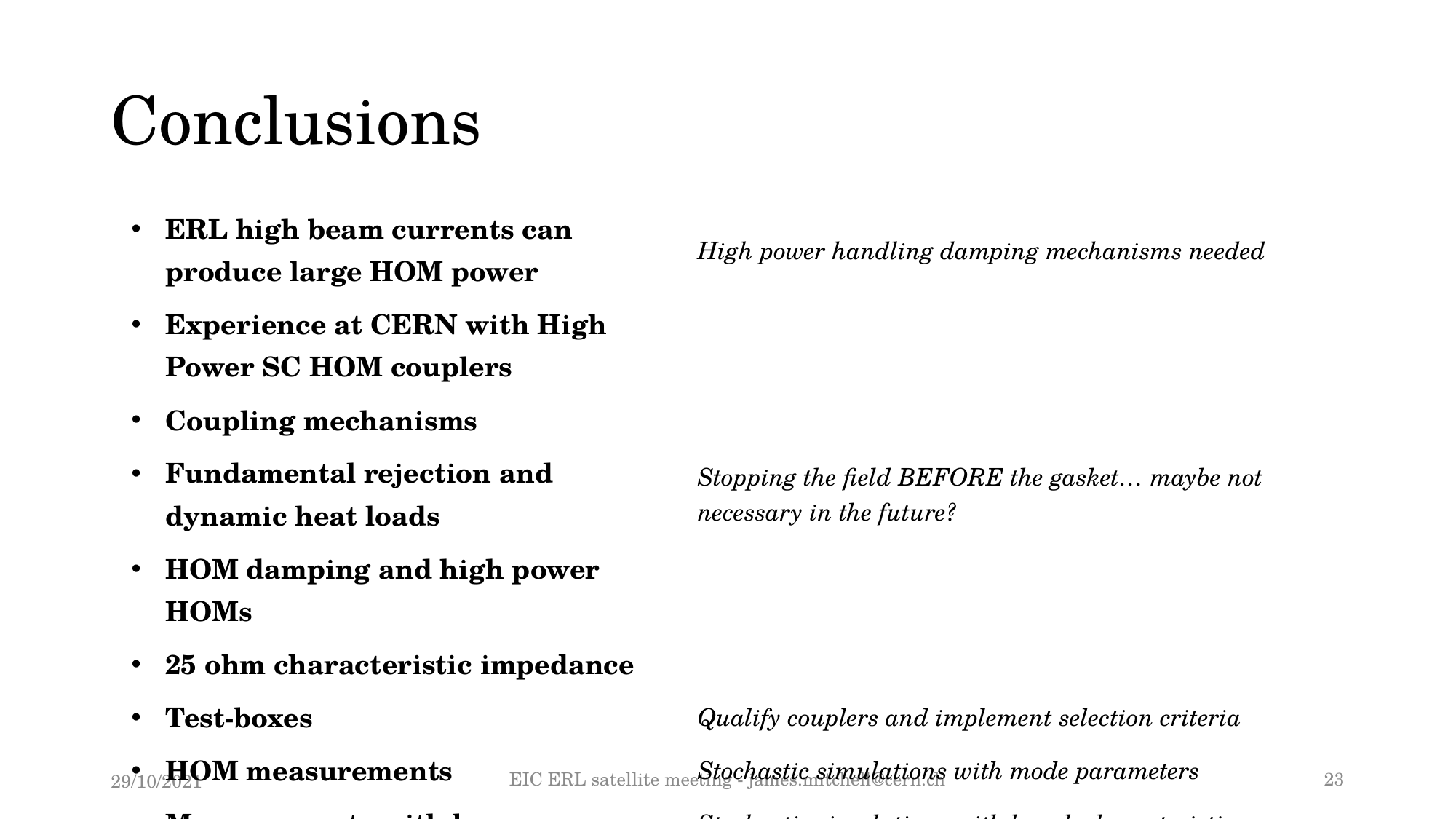

# Conclusions
| ERL high beam currents can produce large HOM power | High power handling damping mechanisms needed |
| --- | --- |
| Experience at CERN with High Power SC HOM couplers |  |
| Coupling mechanisms |  |
| Fundamental rejection and dynamic heat loads | Stopping the field BEFORE the gasket… maybe not necessary in the future? |
| HOM damping and high power HOMs |  |
| 25 ohm characteristic impedance |  |
| Test-boxes | Qualify couplers and implement selection criteria |
| HOM measurements | Stochastic simulations with mode parameters |
| Measurements with beam | Stochastic simulations with bunch characteristics |
29/10/2021
EIC ERL satellite meeting - james.mitchell@cern.ch
23